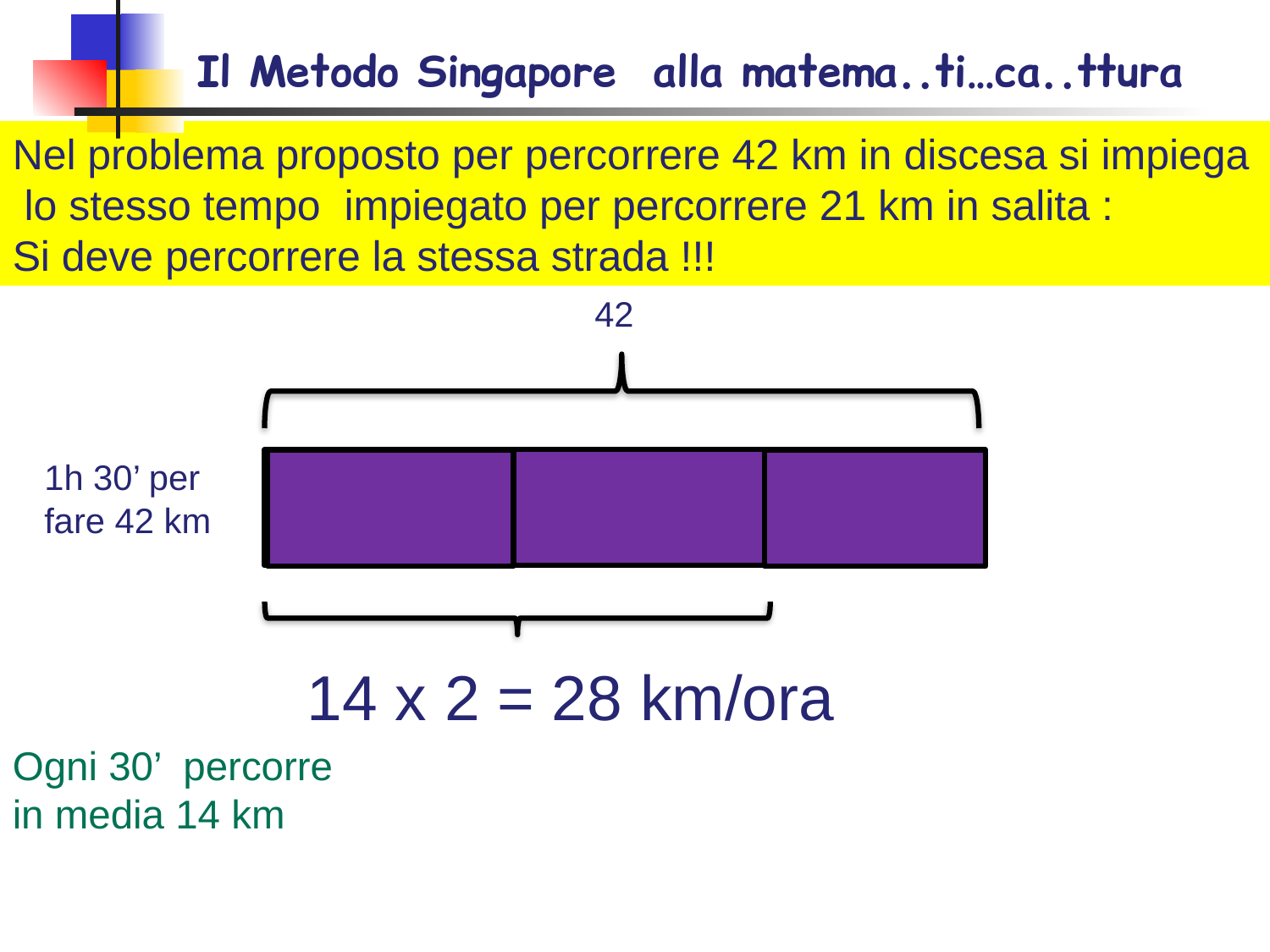

Il Metodo Singapore  alla matema..ti…ca..ttura
Nel problema proposto per percorrere 42 km in discesa si impiega  lo stesso tempo  impiegato per percorrere 21 km in salita :
Si deve percorrere la stessa strada !!!
42

1h 30’ per fare 42 km

  14 x 2 = 28 km/ora
Ogni 30’  percorre in media 14 km